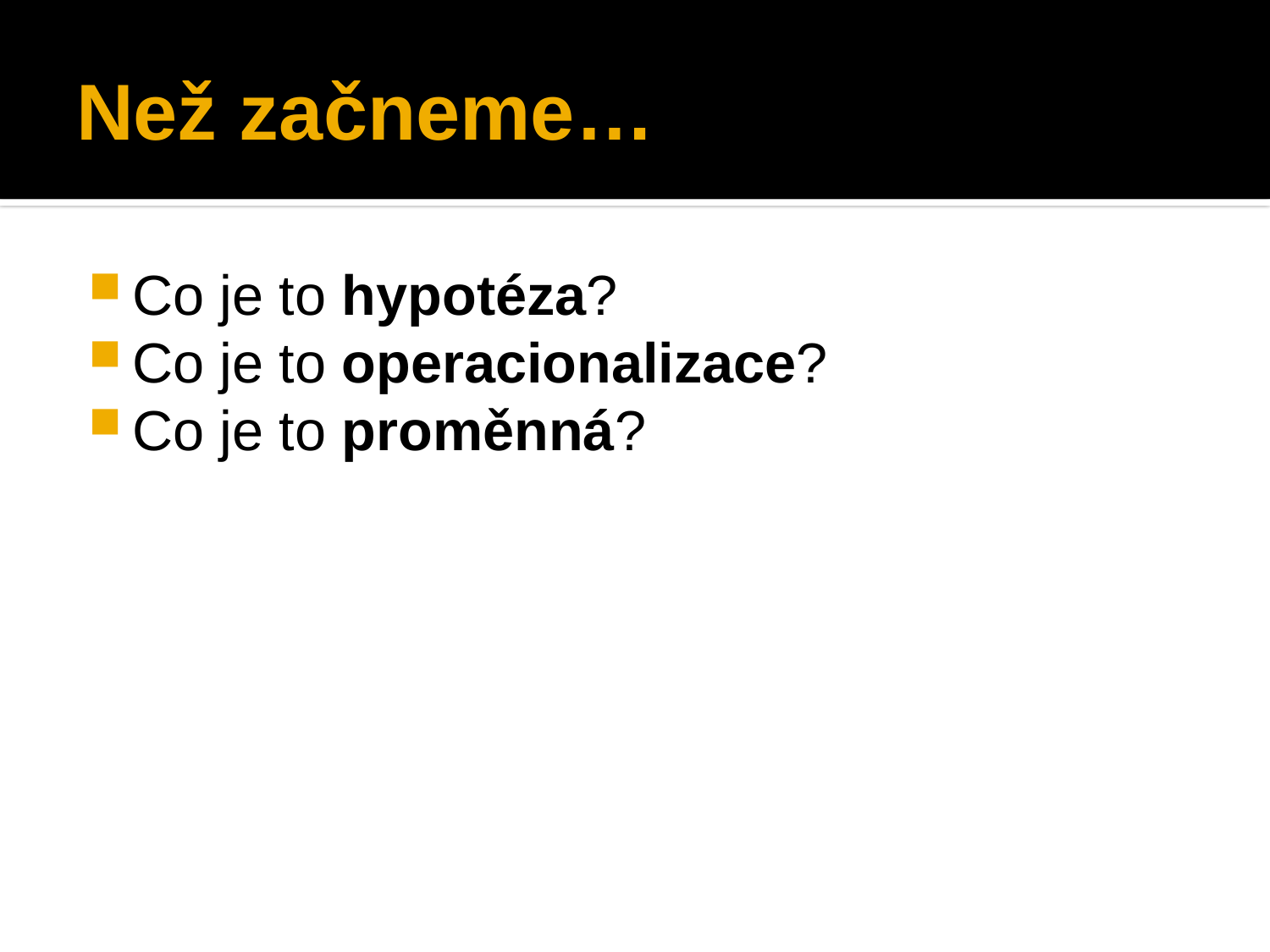

# Než začneme…
Co je to hypotéza?
Co je to operacionalizace?
Co je to proměnná?